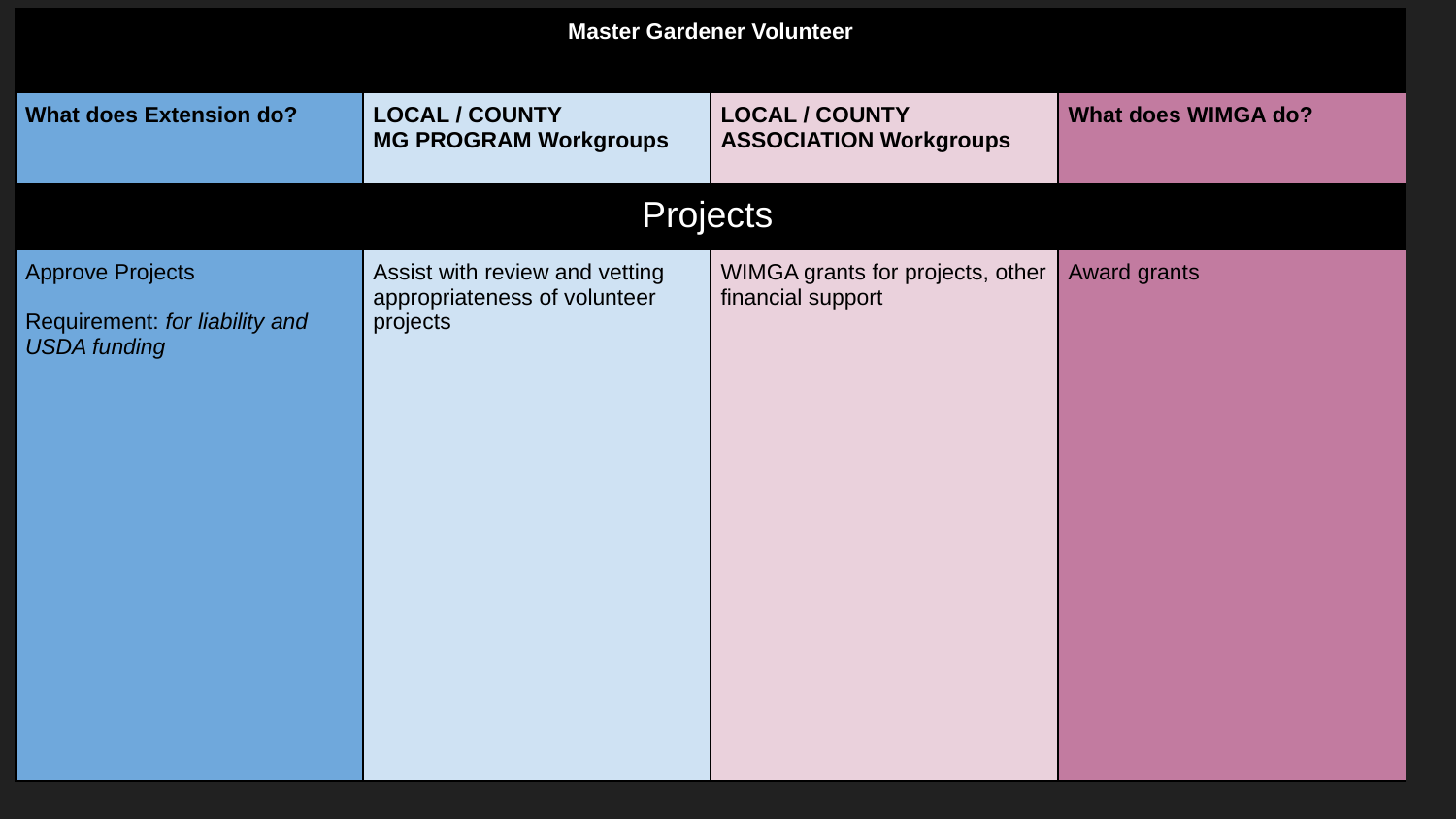

|  | Master Gardener Volunteer |  |  |
| --- | --- | --- | --- |
| What does Extension do? | LOCAL / COUNTY MG PROGRAM Workgroups | LOCAL / COUNTY ASSOCIATION Workgroups | What does WIMGA do? |
|  | Projects |  |  |
| Approve Projects Requirement: for liability and USDA funding | Assist with review and vetting appropriateness of volunteer projects | WIMGA grants for projects, other financial support | Award grants |